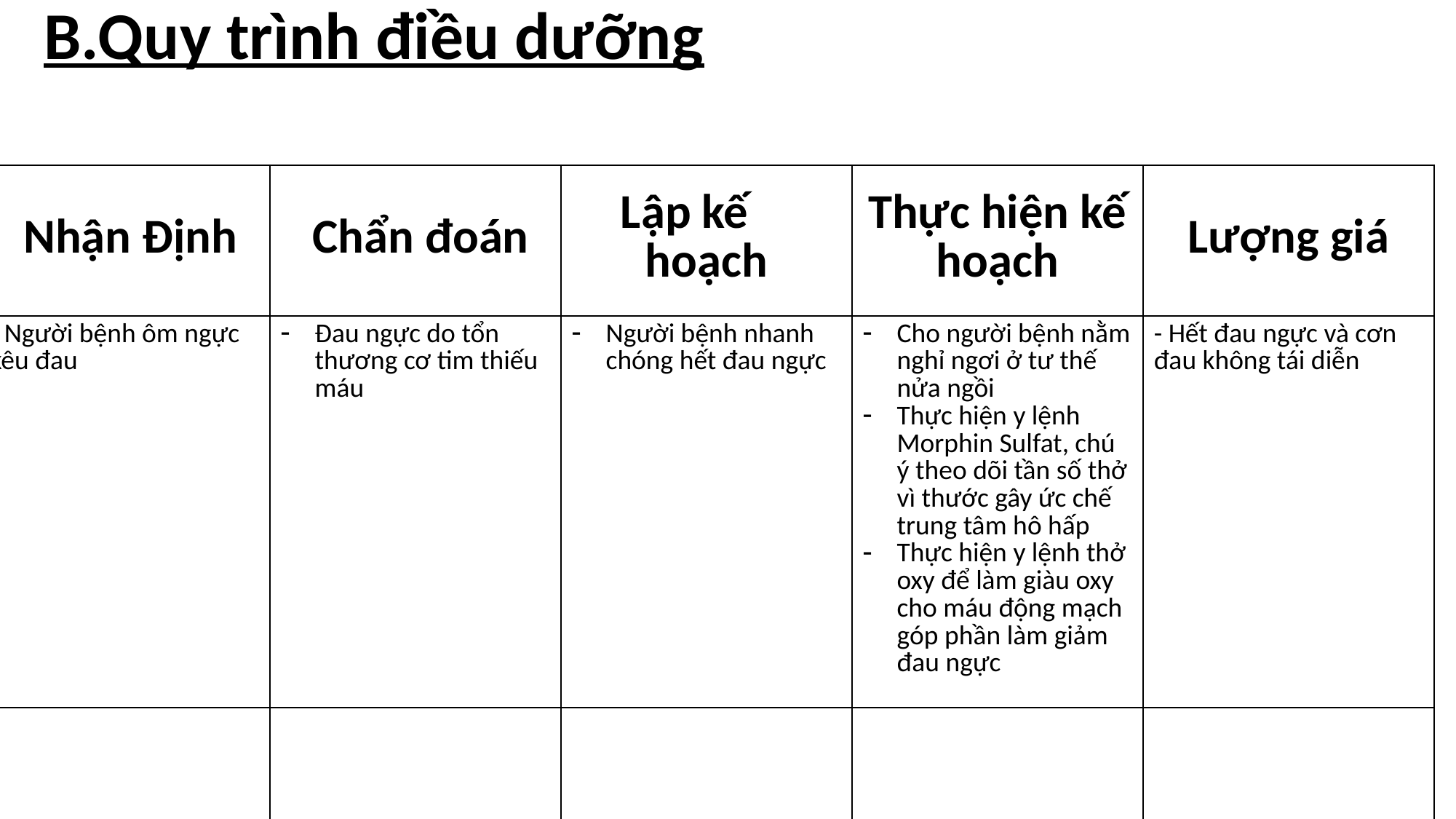

# B.Quy trình điều dưỡng
| Nhận Định | Chẩn đoán | Lập kế hoạch | Thực hiện kế hoạch | Lượng giá |
| --- | --- | --- | --- | --- |
| - Người bệnh ôm ngực kêu đau | Đau ngực do tổn thương cơ tim thiếu máu | Người bệnh nhanh chóng hết đau ngực | Cho người bệnh nằm nghỉ ngơi ở tư thế nửa ngồi Thực hiện y lệnh Morphin Sulfat, chú ý theo dõi tần số thở vì thước gây ức chế trung tâm hô hấp Thực hiện y lệnh thở oxy để làm giàu oxy cho máu động mạch góp phần làm giảm đau ngực | - Hết đau ngực và cơn đau không tái diễn |
|  |  |  |  |  |